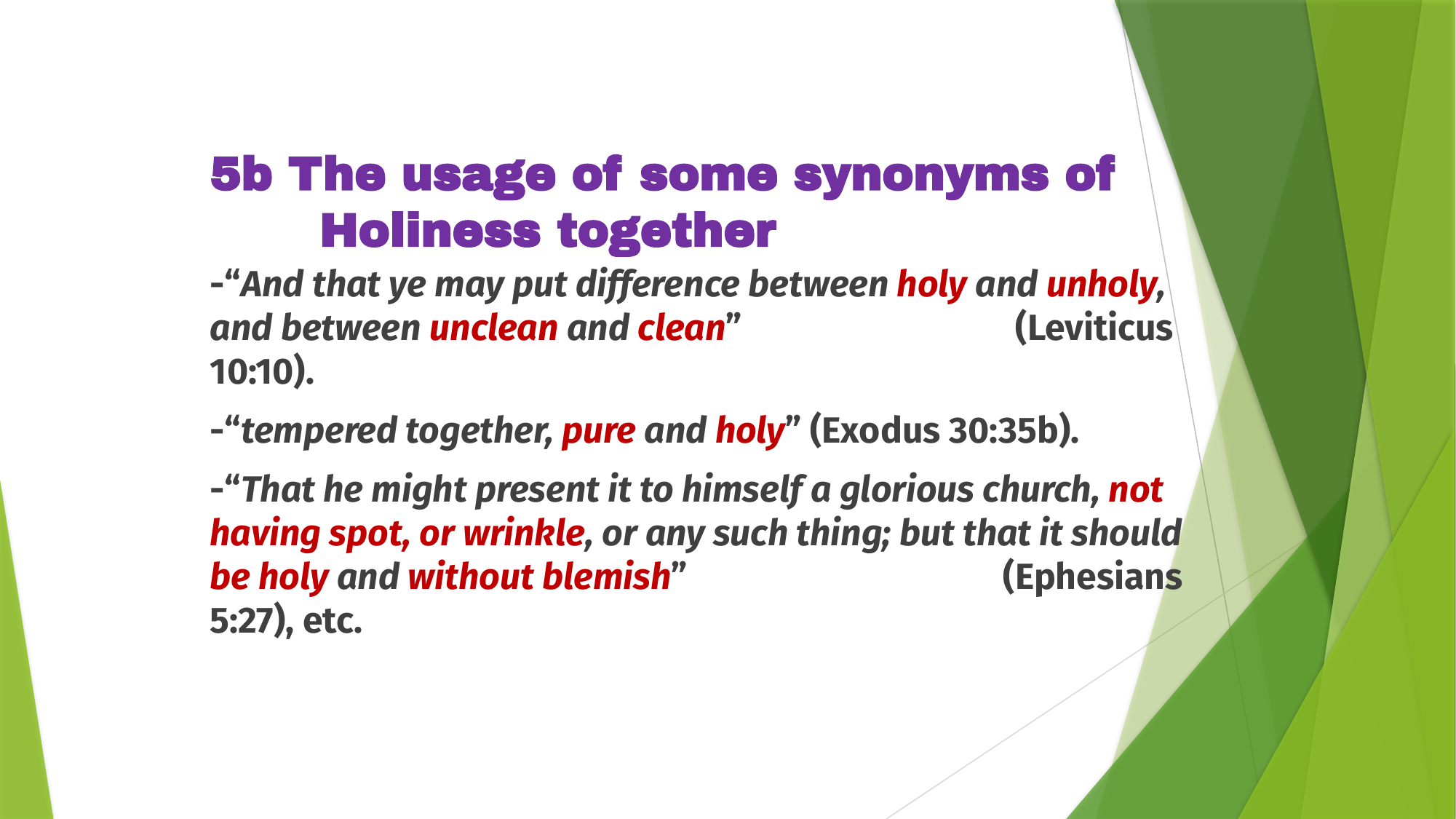

# 5b The usage of some synonyms of Holiness together
-“And that ye may put difference between holy and unholy, and between unclean and clean”                                (Leviticus 10:10).
-“tempered together, pure and holy” (Exodus 30:35b).
-“That he might present it to himself a glorious church, not having spot, or wrinkle, or any such thing; but that it should be holy and without blemish”                                     (Ephesians 5:27), etc.